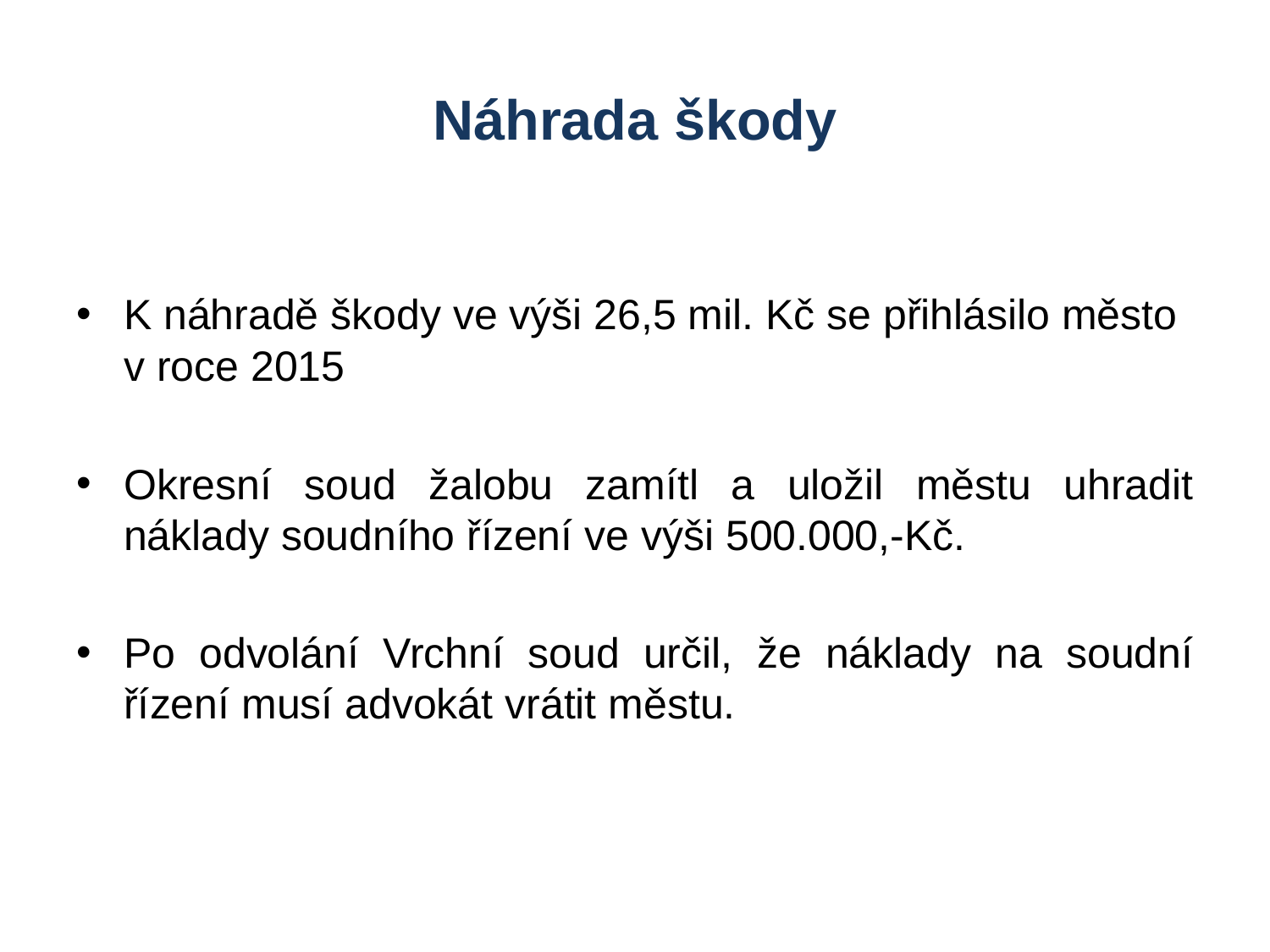

# Náhrada škody

K náhradě škody ve výši 26,5 mil. Kč se přihlásilo město v roce 2015

Okresní soud žalobu zamítl a uložil městu uhradit náklady soudního řízení ve výši 500.000,-Kč.

Po odvolání Vrchní soud určil, že náklady na soudní řízení musí advokát vrátit městu.